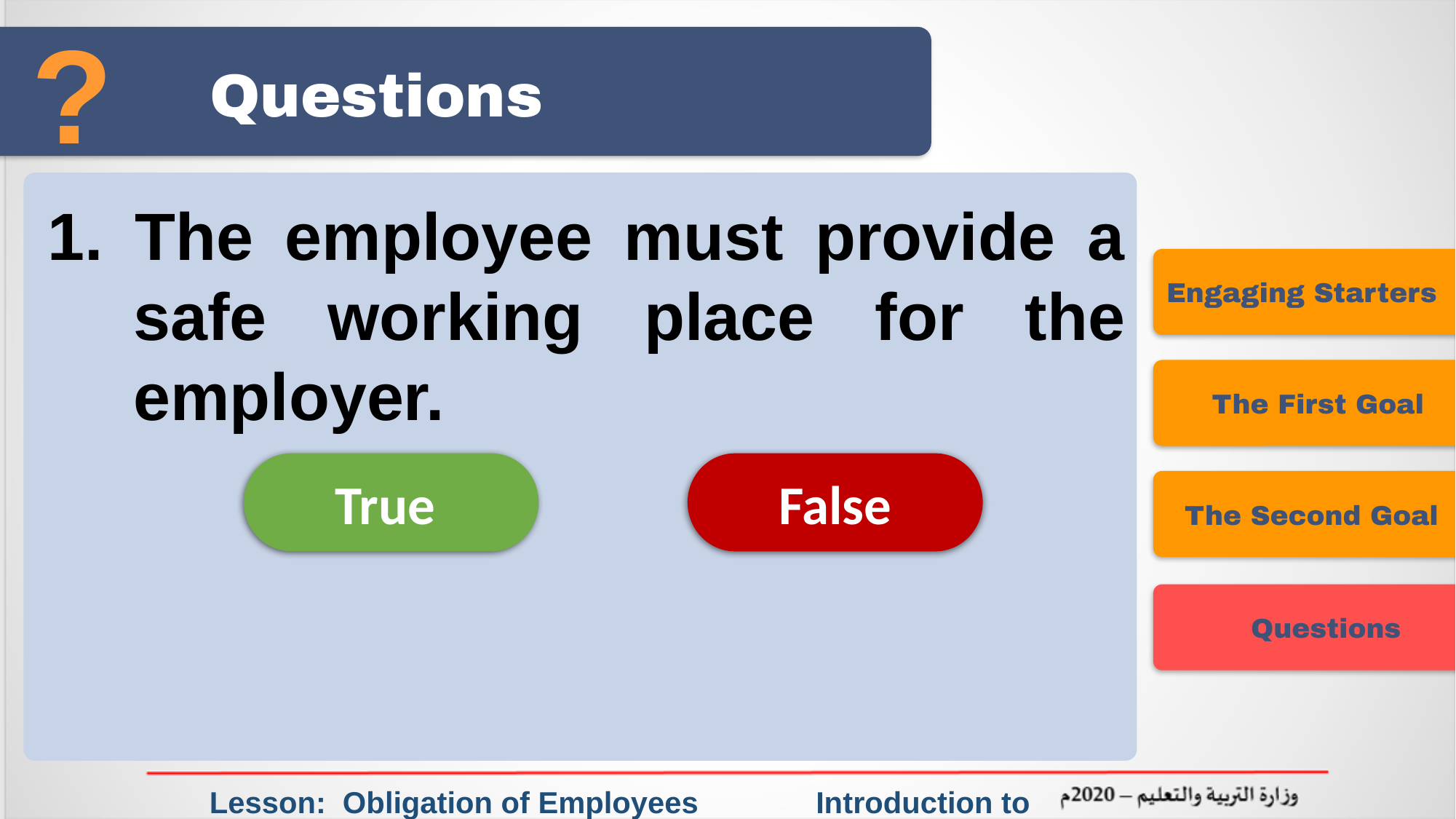

?

# Questions

1. The employee must provide a safe working place for the employer.
Engaging Starters
     The First Goal
True
False
  The Second Goal
 Questions
                  Lesson:  Obligation of Employees              Introduction to Office Management               ادر 111